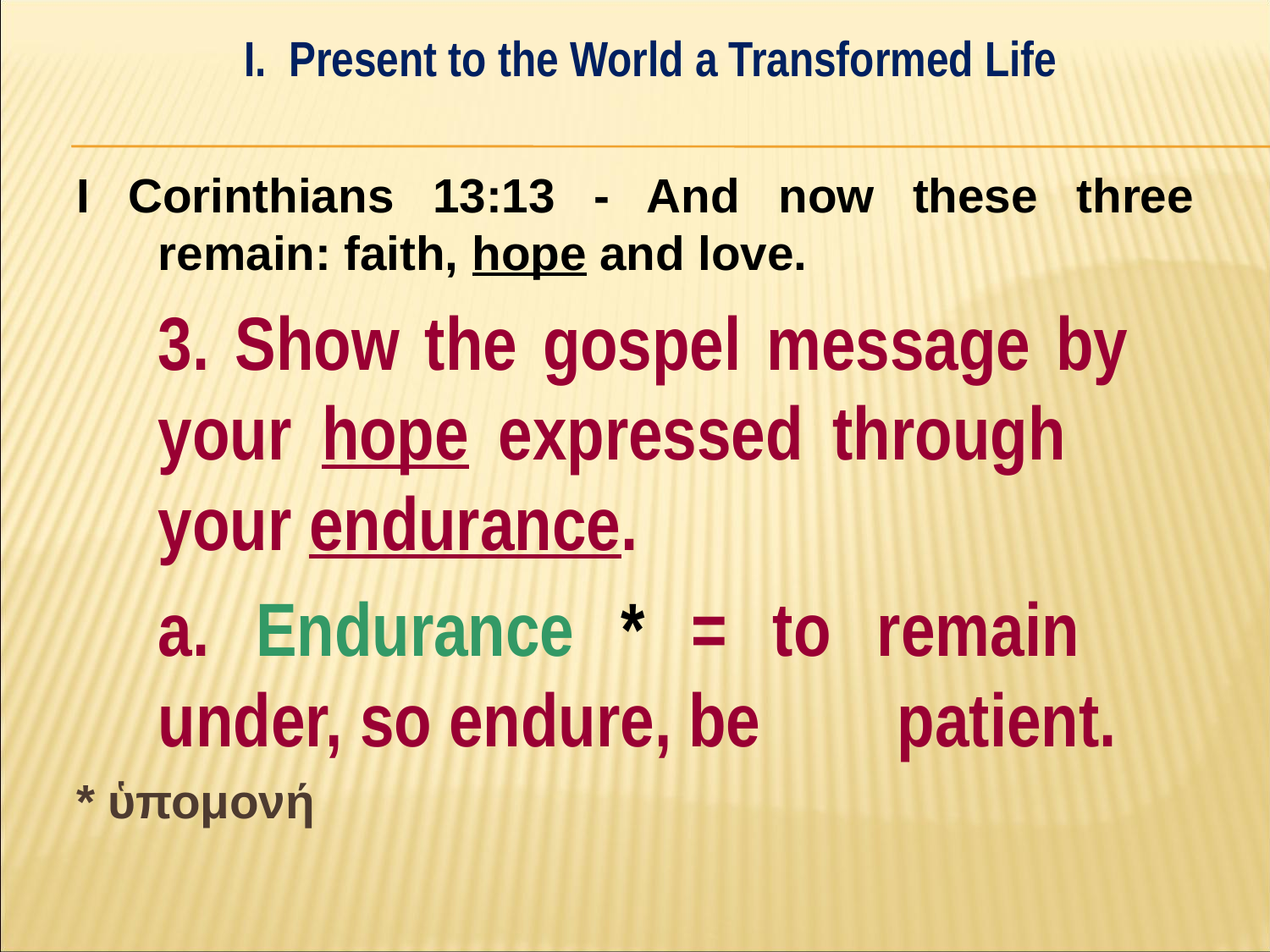

I.  Present to the World a Transformed Life
#
I Corinthians 13:13 - And now these three remain: faith, hope and love.
	3. Show the gospel message by 	your hope expressed through 	your endurance.
		a. Endurance * = to remain 			under, so endure, be 			patient.
* ὑπομονή